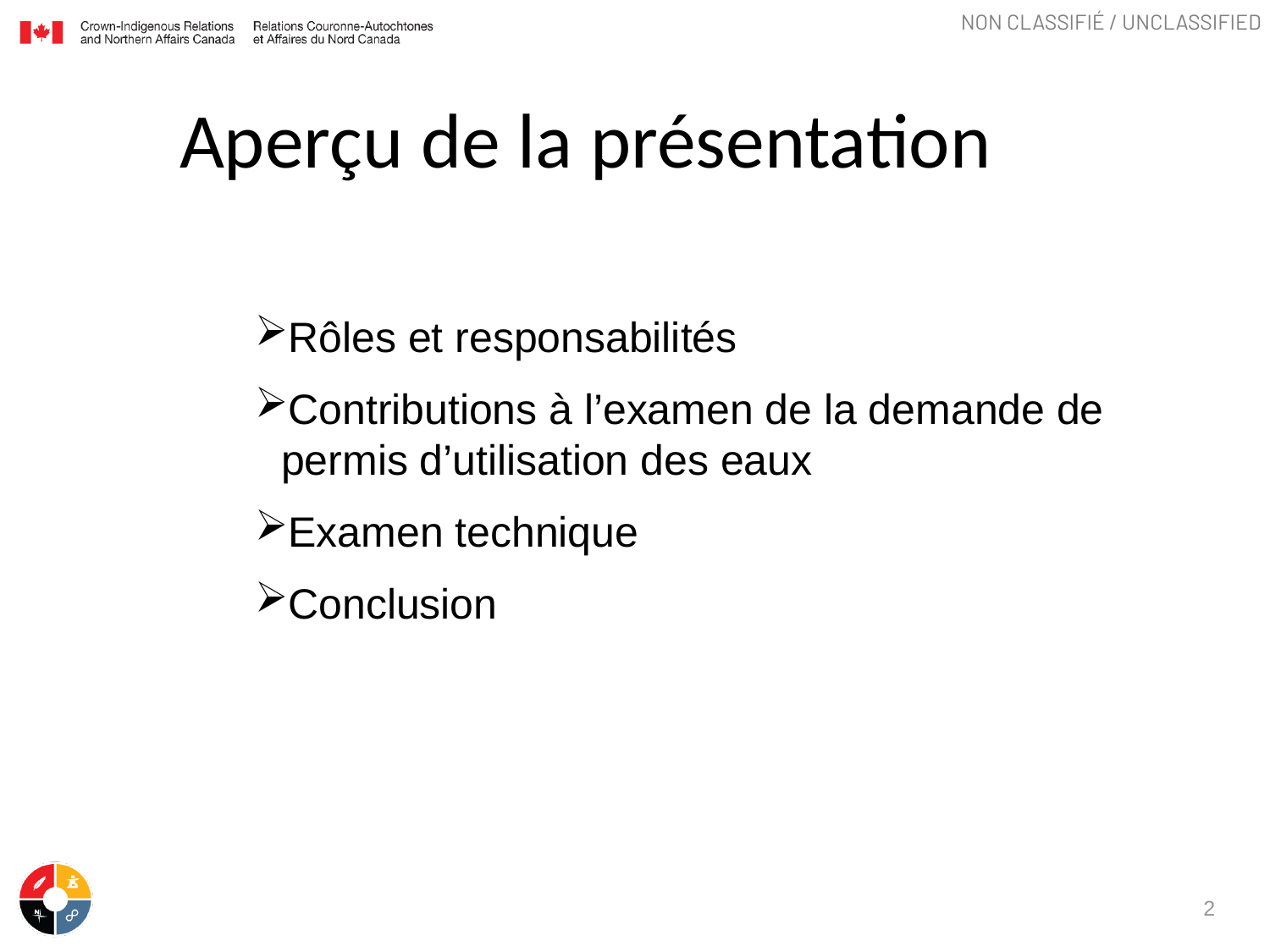

Aperçu de la présentation

Rôles et responsabilités
Contributions à l’examen de la demande de permis d’utilisation des eaux
Examen technique
Conclusion
2